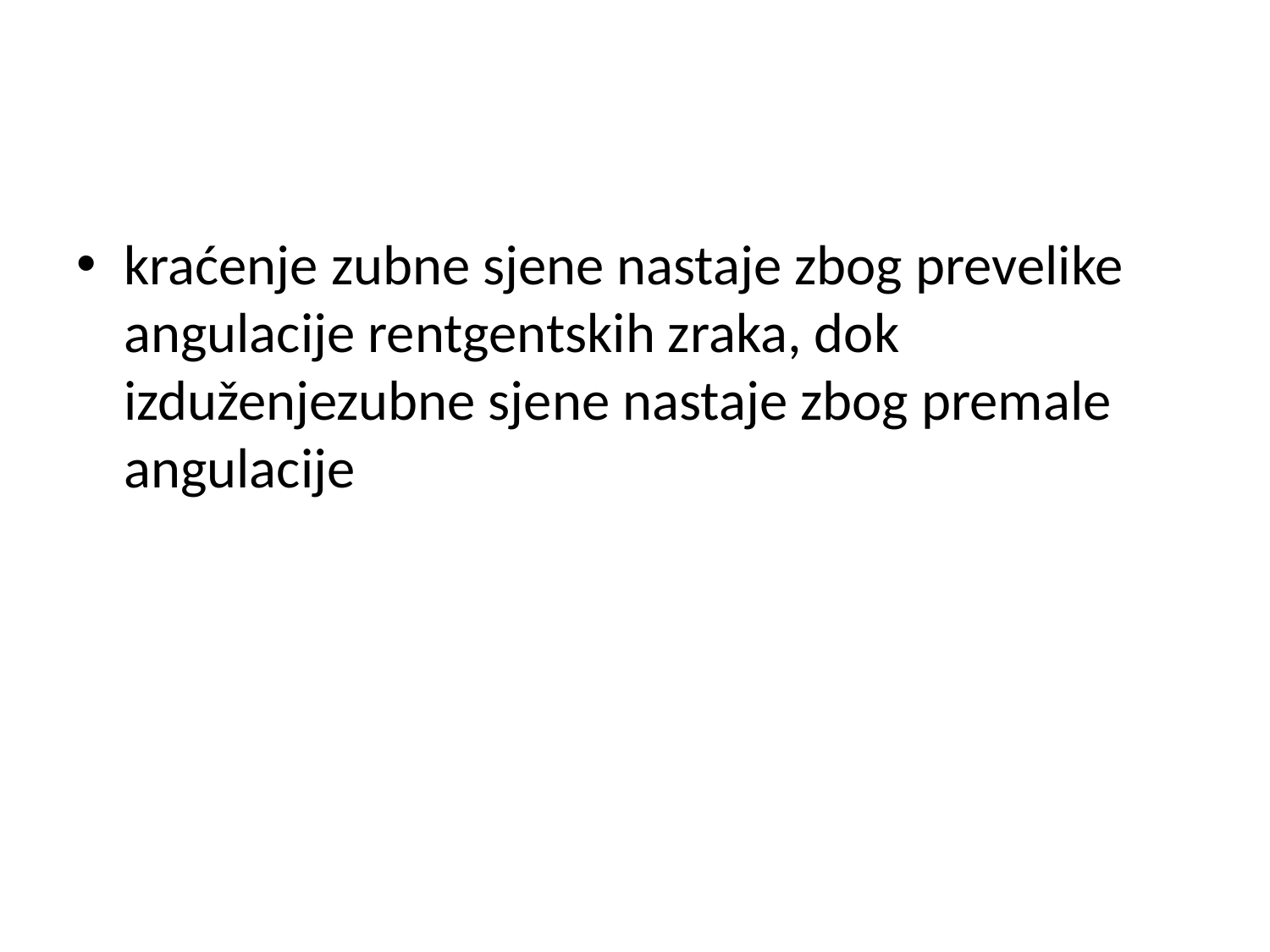

#
kraćenje zubne sjene nastaje zbog prevelike angulacije rentgentskih zraka, dok izduženjezubne sjene nastaje zbog premale angulacije